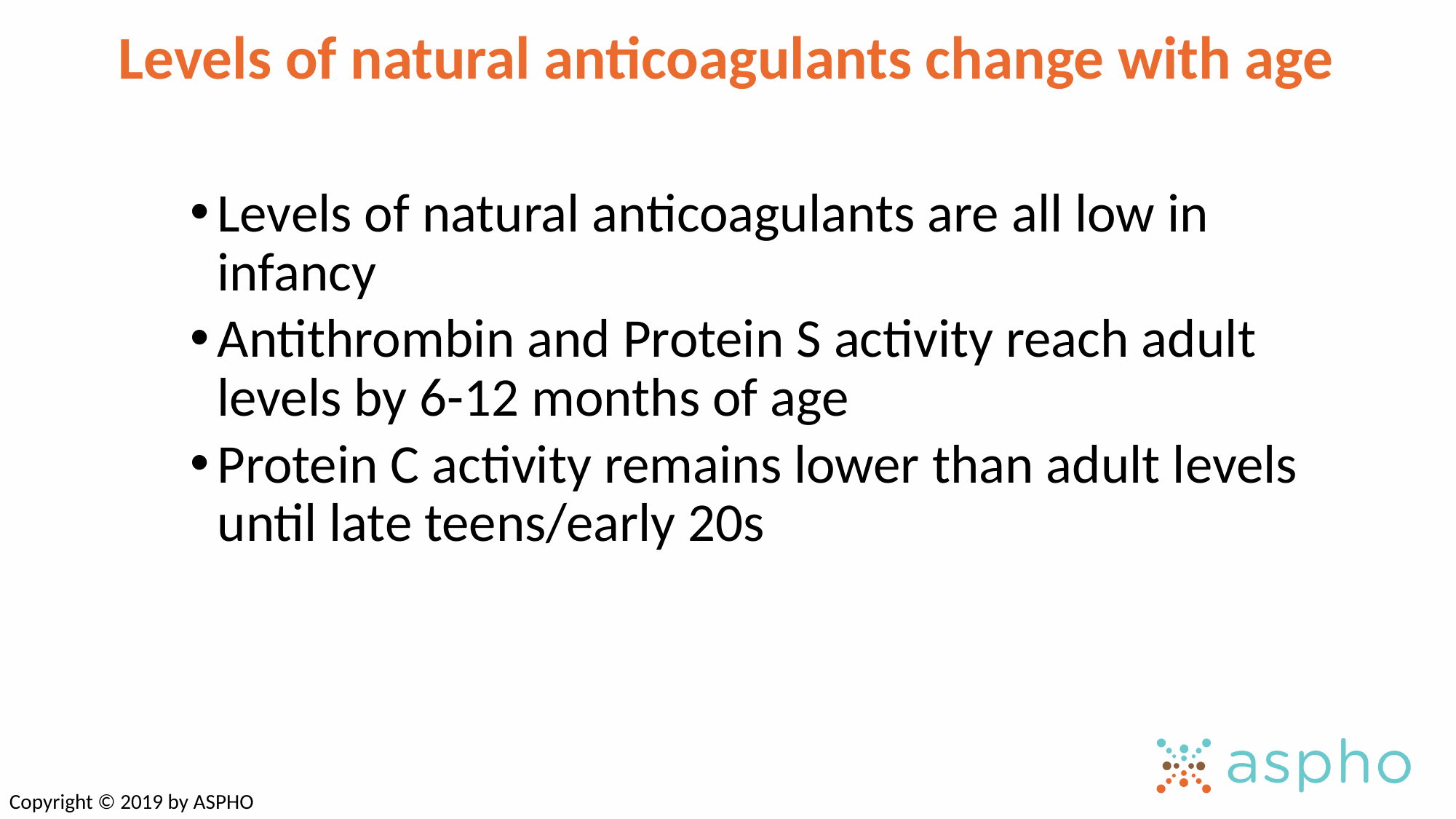

# Levels of natural anticoagulants change with age
Levels of natural anticoagulants are all low in infancy
Antithrombin and Protein S activity reach adult levels by 6-12 months of age
Protein C activity remains lower than adult levels until late teens/early 20s

Copyright © 2019 by ASPHO